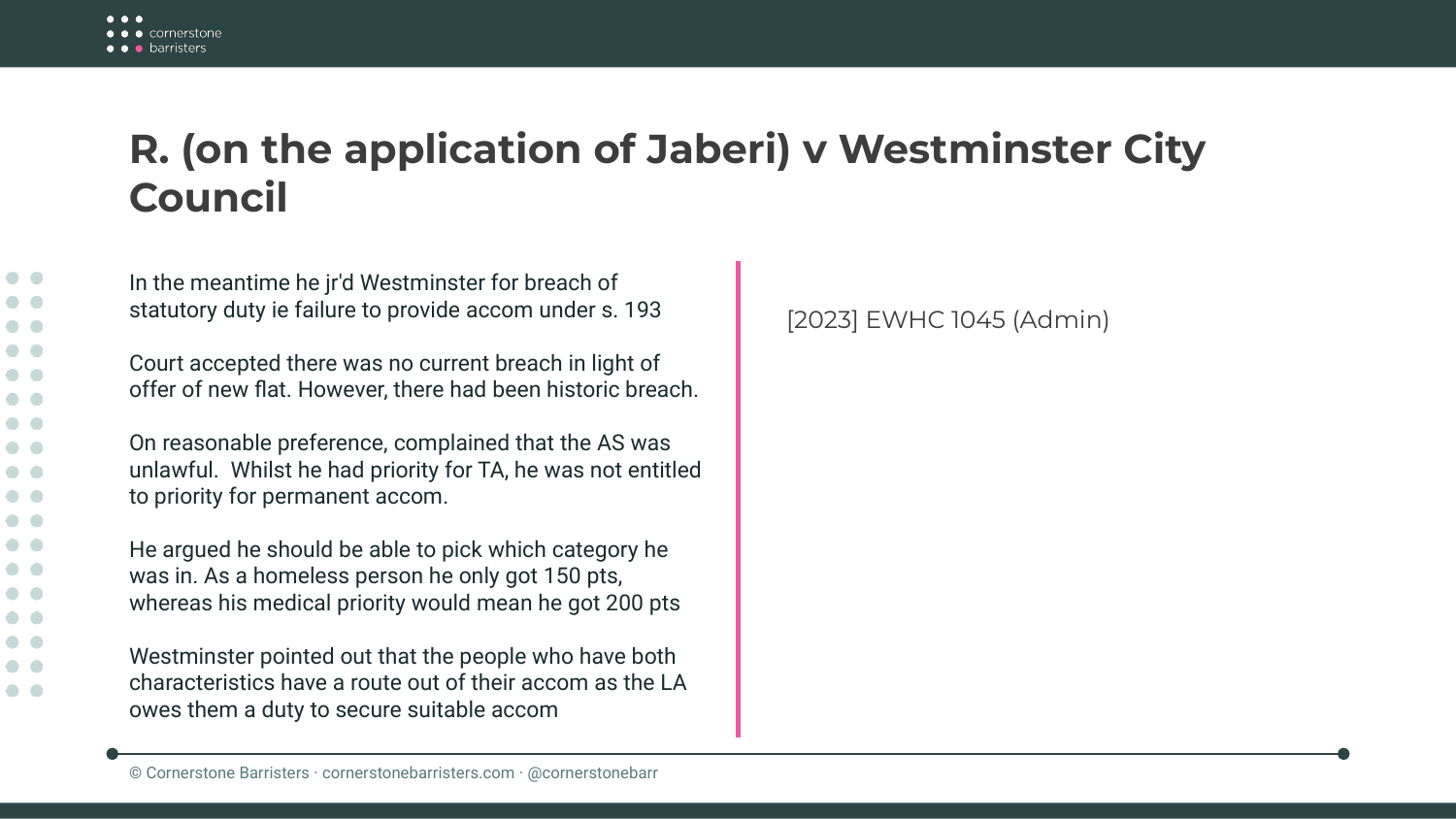

R. (on the application of Jaberi) v Westminster City Council

In the meantime he jr'd Westminster for breach of statutory duty ie failure to provide accom under s. 193

Court accepted there was no current breach in light of offer of new flat. However, there had been historic breach.

On reasonable preference, complained that the AS was unlawful.  Whilst he had priority for TA, he was not entitled to priority for permanent accom.

He argued he should be able to pick which category he was in. As a homeless person he only got 150 pts, whereas his medical priority would mean he got 200 pts

Westminster pointed out that the people who have both characteristics have a route out of their accom as the LA owes them a duty to secure suitable accom

[2023] EWHC 1045 (Admin)